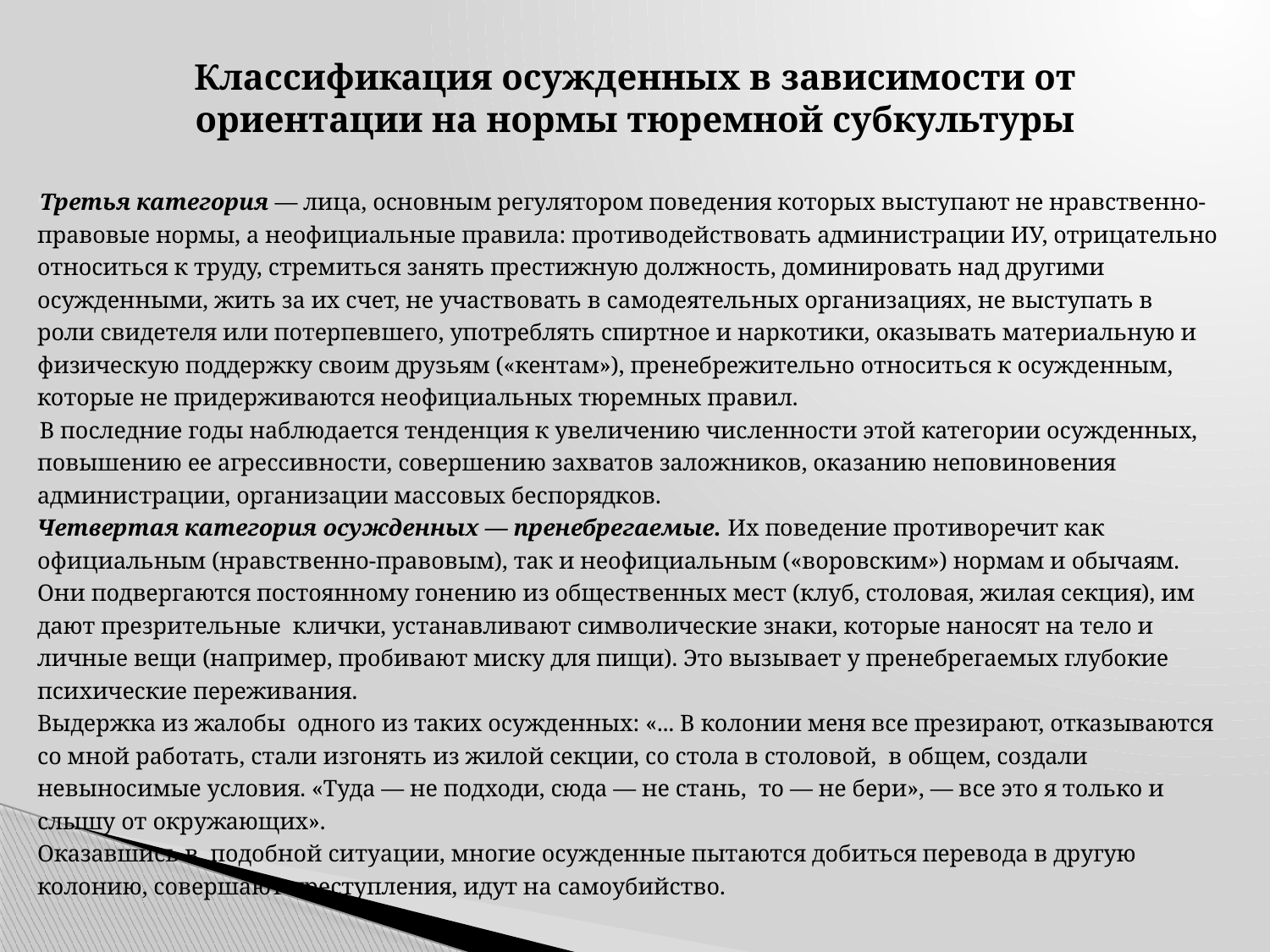

# Классификация осужденных в зависимости от ориентации на нормы тюремной субкультуры
Третья категория — лица, основным регулятором поведения которых выступают не нравственно-правовые нормы, а неофициальные правила: противодействовать администрации ИУ, отрицательно относиться к труду, стремиться занять престижную должность, доминировать над другими осужденными, жить за их счет, не участвовать в самодеятельных организациях, не выступать в  роли свидетеля или потерпевшего, употреблять спиртное и наркотики, оказывать материальную и физическую поддержку своим друзьям («кентам»), пренебрежительно относиться к осужденным, которые не придерживаются неофициальных тюремных правил.
В последние годы наблюдается тенденция к увеличению численности этой категории осужденных, повышению ее агрессивности, совершению захватов заложников, оказанию неповиновения администрации, организации массовых беспорядков.
Четвертая категория осужденных — пренебрегаемые. Их поведение противоречит как официальным (нравственно-правовым), так и неофициальным («воровским») нормам и обычаям. Они подвергаются постоянному гонению из общественных мест (клуб, столовая, жилая секция), им дают презрительные  клички, устанавливают символические знаки, которые наносят на тело и личные вещи (например, пробивают миску для пищи). Это вызывает у пренебрегаемых глубокие психические переживания.
Выдержка из жалобы  одного из таких осужденных: «... В колонии меня все презирают, отказываются со мной работать, стали изгонять из жилой секции, со стола в столовой,  в общем, создали невыносимые условия. «Туда — не подходи, сюда — не стань,  то — не бери», — все это я только и слышу от окружающих».
Оказавшись в  подобной ситуации, многие осужденные пытаются добиться перевода в другую колонию, совершают преступления, идут на самоубийство.